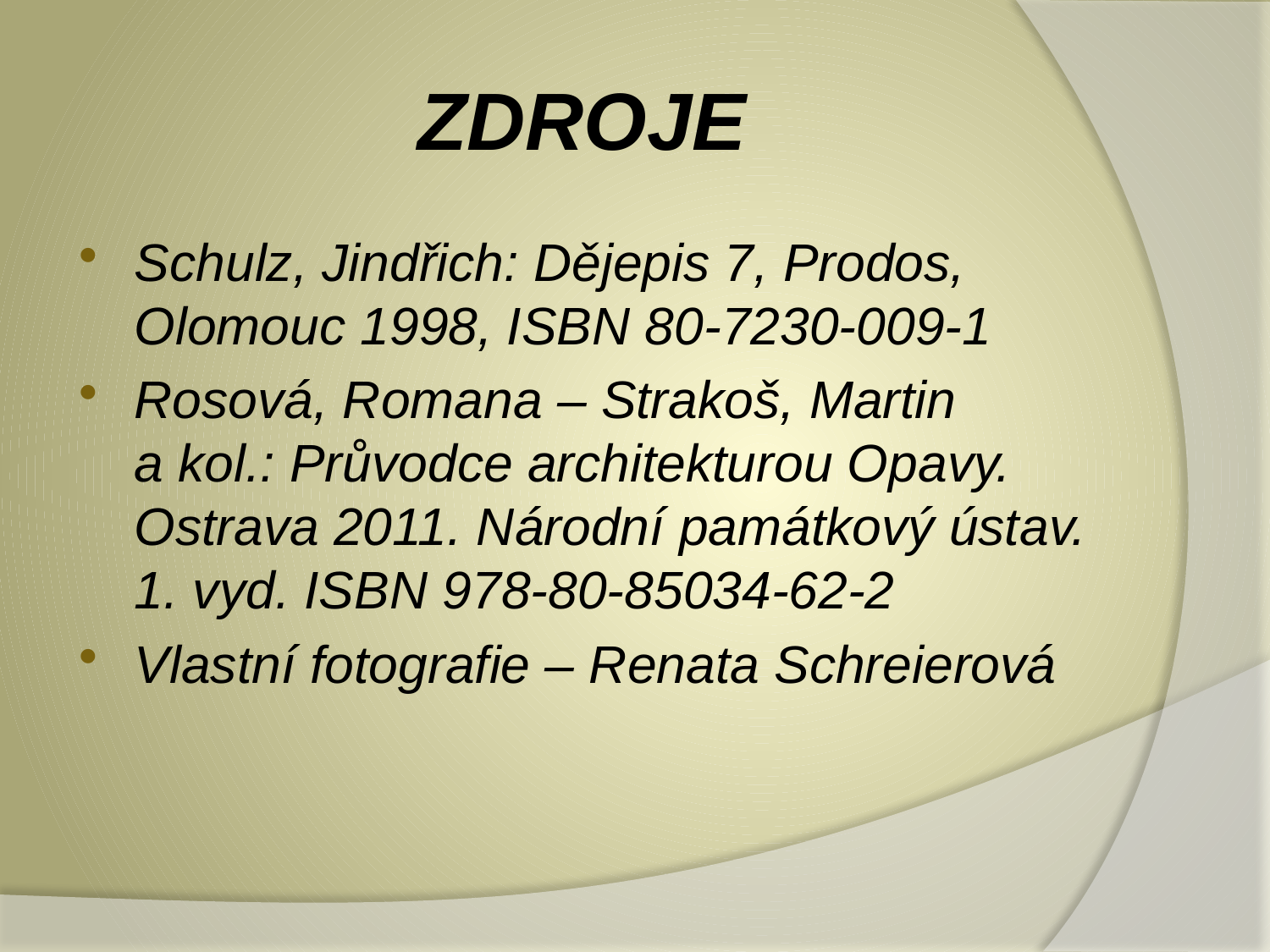

# ZDROJE
Schulz, Jindřich: Dějepis 7, Prodos, Olomouc 1998, ISBN 80-7230-009-1
Rosová, Romana – Strakoš, Martin a kol.: Průvodce architekturou Opavy. Ostrava 2011. Národní památkový ústav. 1. vyd. ISBN 978-80-85034-62-2
Vlastní fotografie – Renata Schreierová